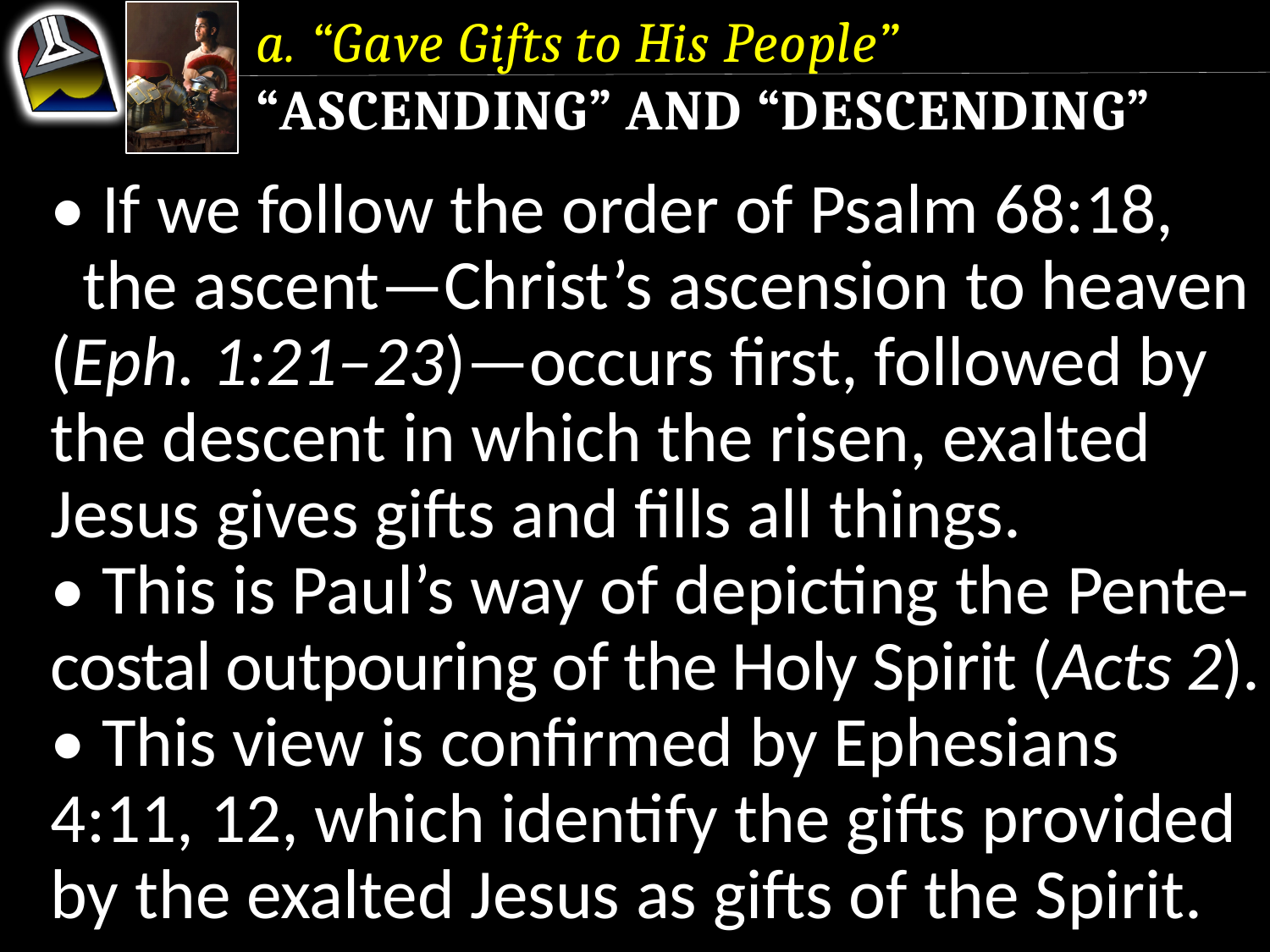

a. “Gave Gifts to His People”
“Ascending” and “Descending”
• If we follow the order of Psalm 68:18,        the ascent—Christ’s ascension to heaven (Eph. 1:21–23)—occurs first, followed by the descent in which the risen, exalted Jesus gives gifts and fills all things.
• This is Paul’s way of depicting the Pente-costal outpouring of the Holy Spirit (Acts 2).
• This view is confirmed by Ephesians        4:11, 12, which identify the gifts provided by the exalted Jesus as gifts of the Spirit.